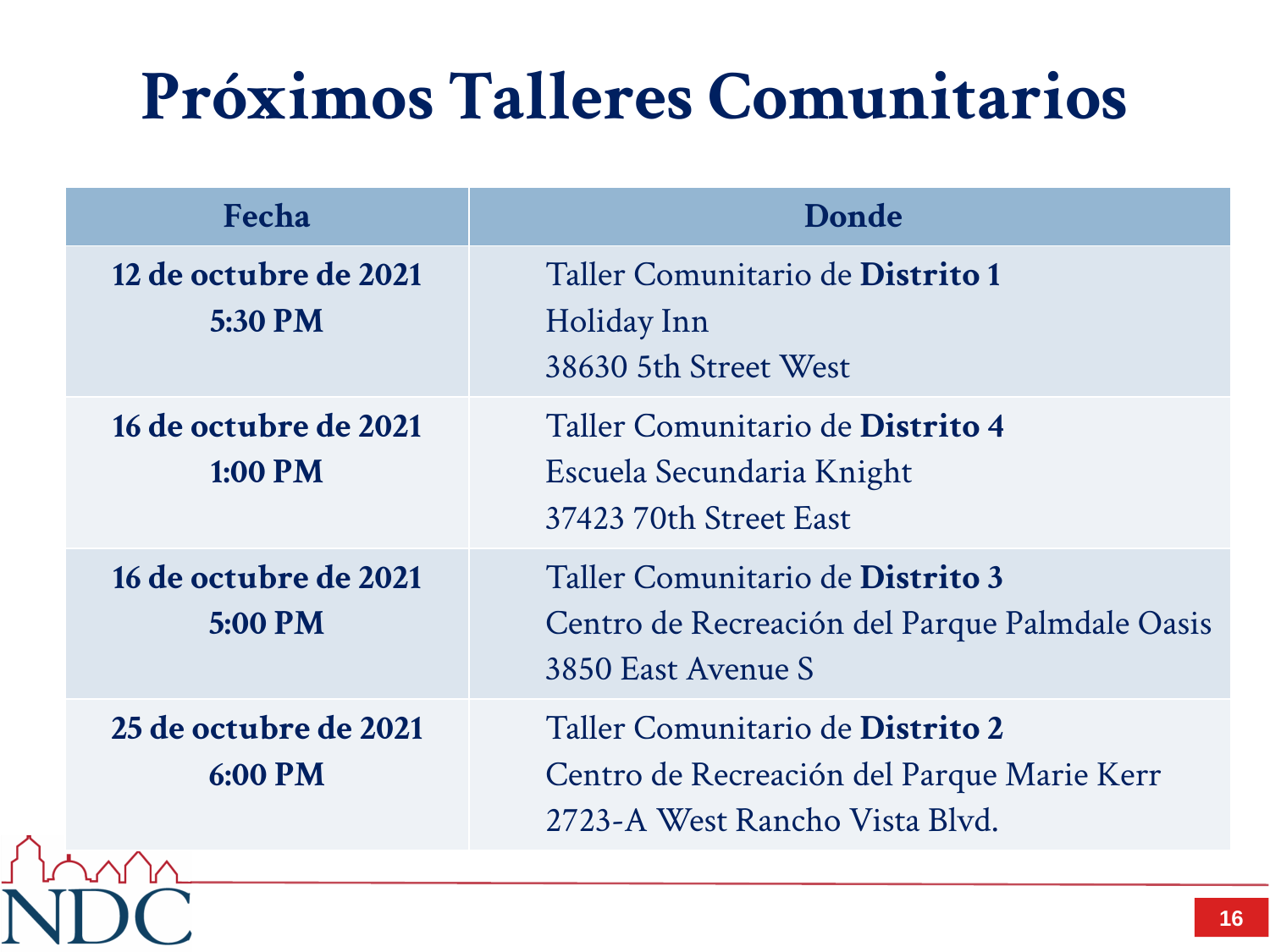

# Próximos Talleres Comunitarios
| Fecha | Donde |
| --- | --- |
| 12 de octubre de 2021 5:30 PM | Taller Comunitario de Distrito 1 Holiday Inn 38630 5th Street West |
| 16 de octubre de 2021 1:00 PM | Taller Comunitario de Distrito 4 Escuela Secundaria Knight 37423 70th Street East |
| 16 de octubre de 2021 5:00 PM | Taller Comunitario de Distrito 3 Centro de Recreación del Parque Palmdale Oasis 3850 East Avenue S |
| 25 de octubre de 2021 6:00 PM | Taller Comunitario de Distrito 2 Centro de Recreación del Parque Marie Kerr 2723-A West Rancho Vista Blvd. |
16